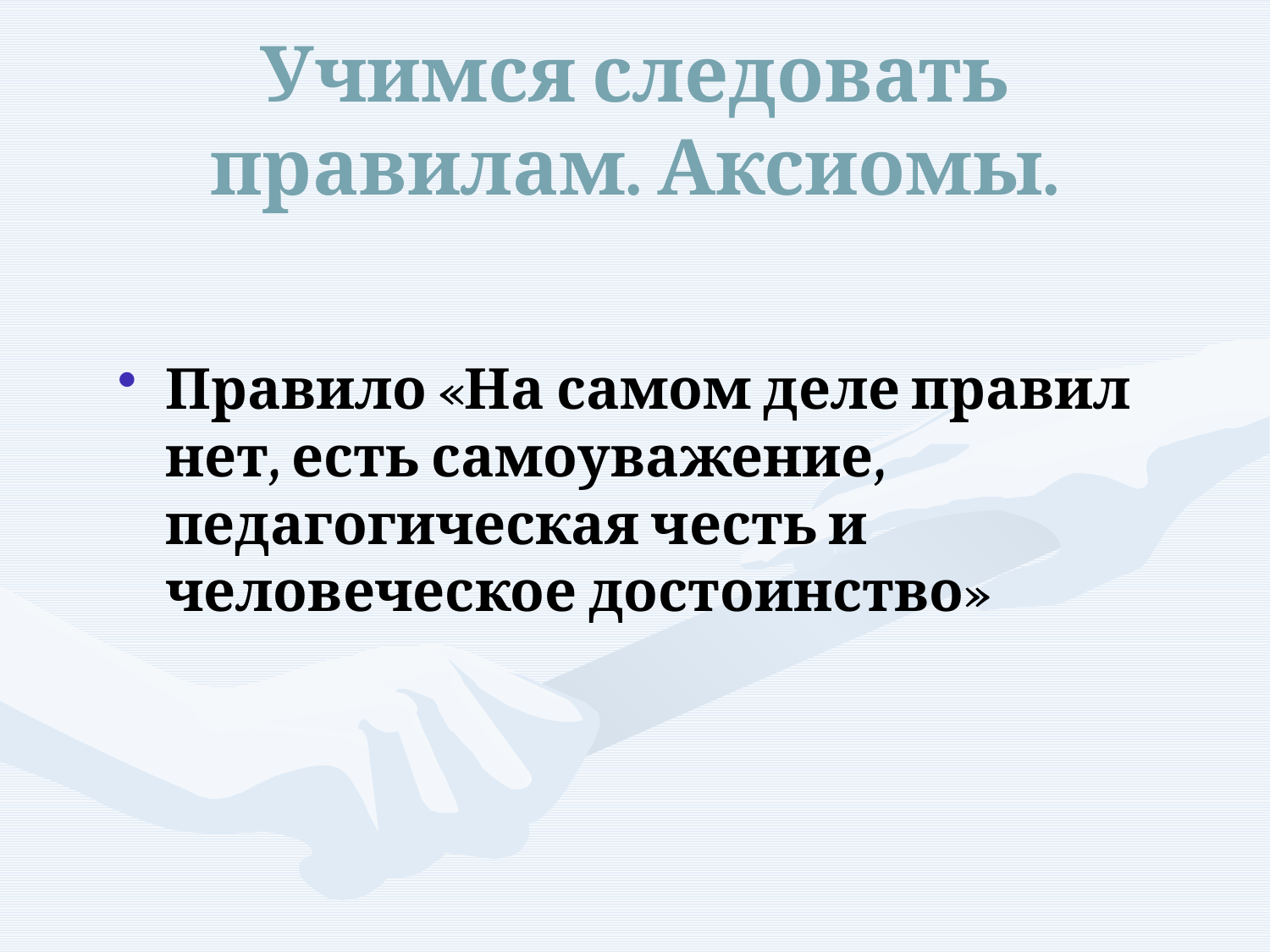

# Учимся следовать правилам. Аксиомы.
Правило «На самом деле правил нет, есть самоуважение, педагогическая честь и человеческое достоинство»